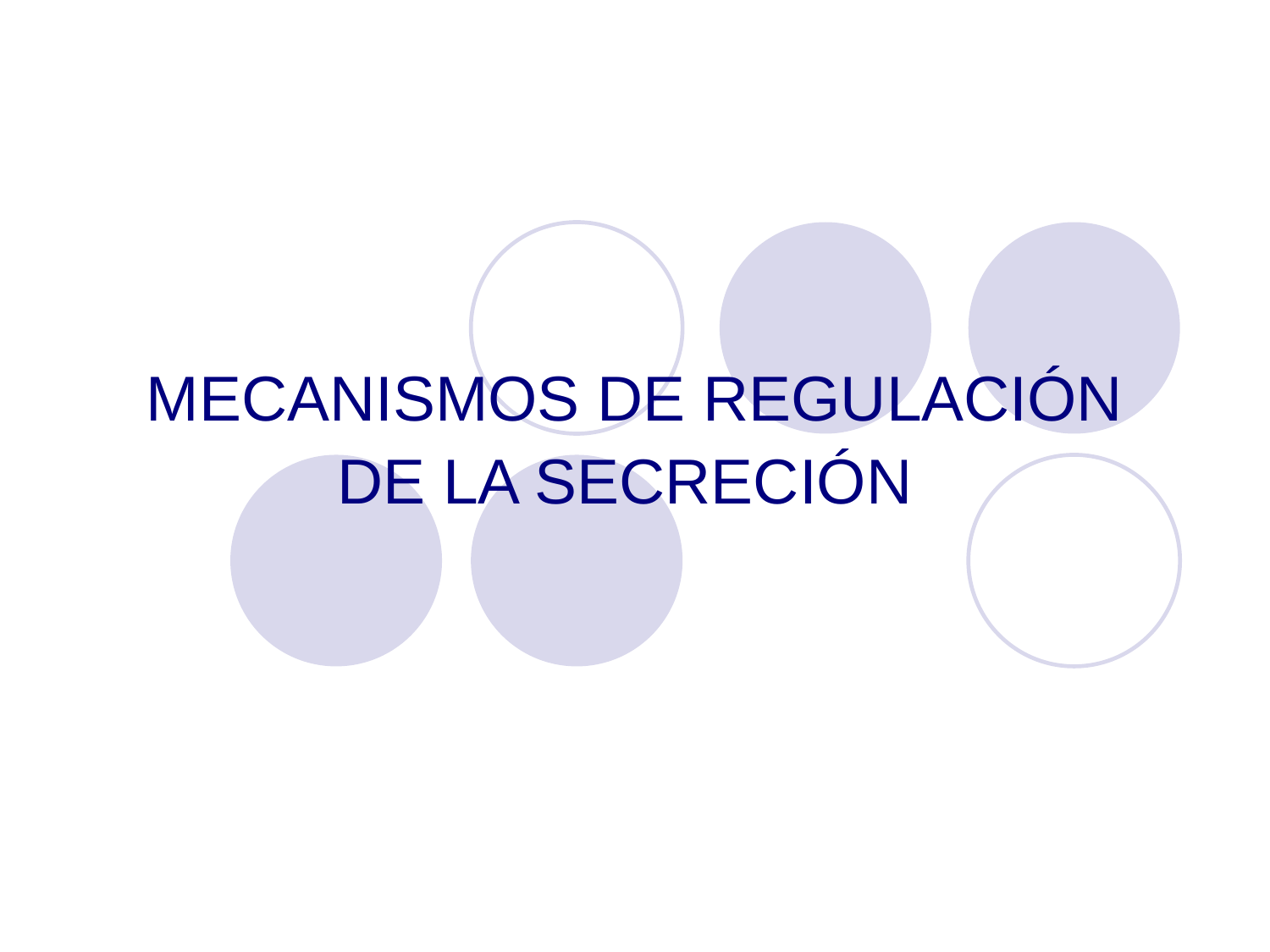

# MECANISMOS DE REGULACIÓN DE LA SECRECIÓN